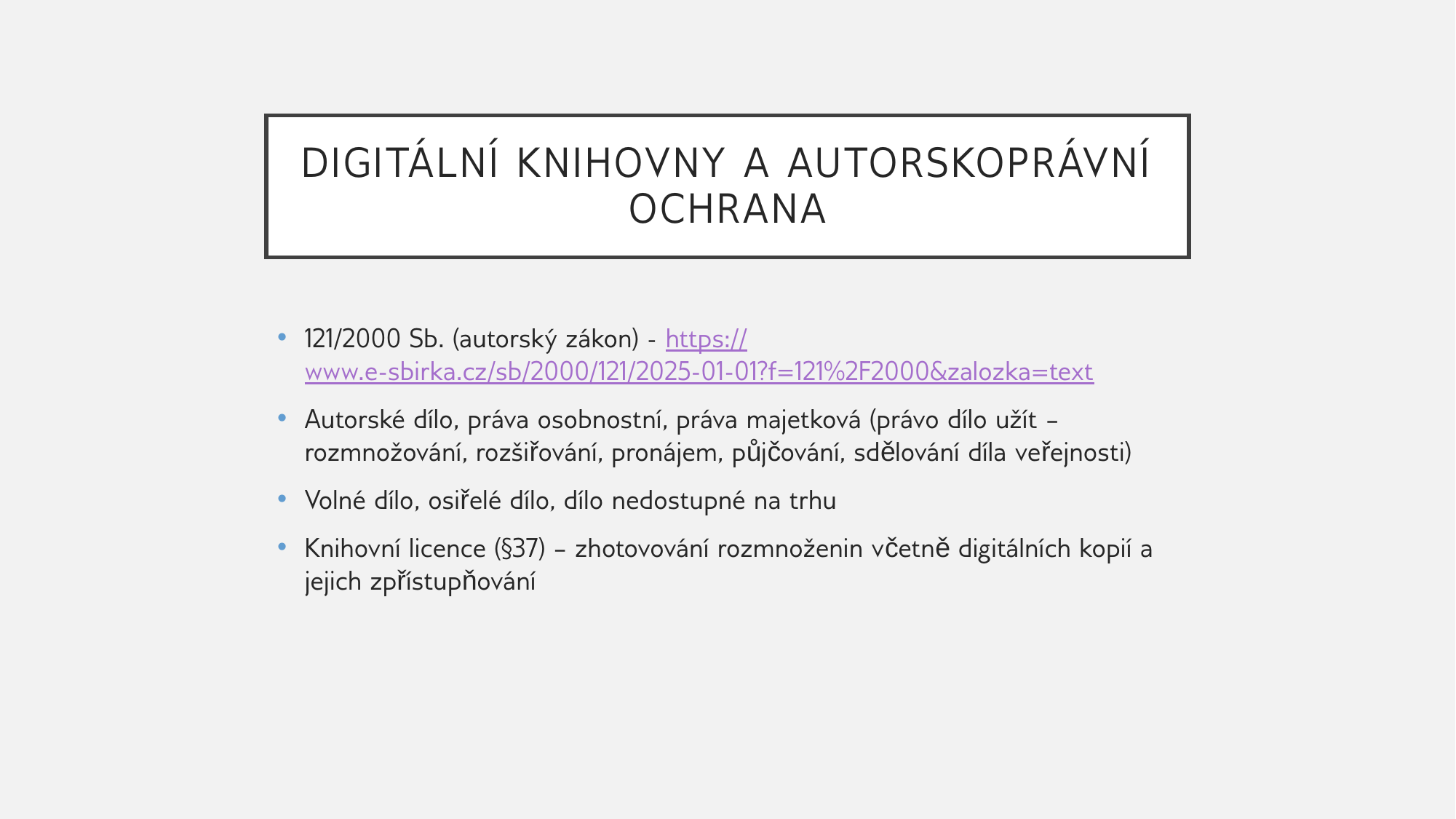

# Digitální knihovny a autorskoprávní ochrana
121/2000 Sb. (autorský zákon) - https://www.e-sbirka.cz/sb/2000/121/2025-01-01?f=121%2F2000&zalozka=text
Autorské dílo, práva osobnostní, práva majetková (právo dílo užít – rozmnožování, rozšiřování, pronájem, půjčování, sdělování díla veřejnosti)
Volné dílo, osiřelé dílo, dílo nedostupné na trhu
Knihovní licence (§37) – zhotovování rozmnoženin včetně digitálních kopií a jejich zpřístupňování